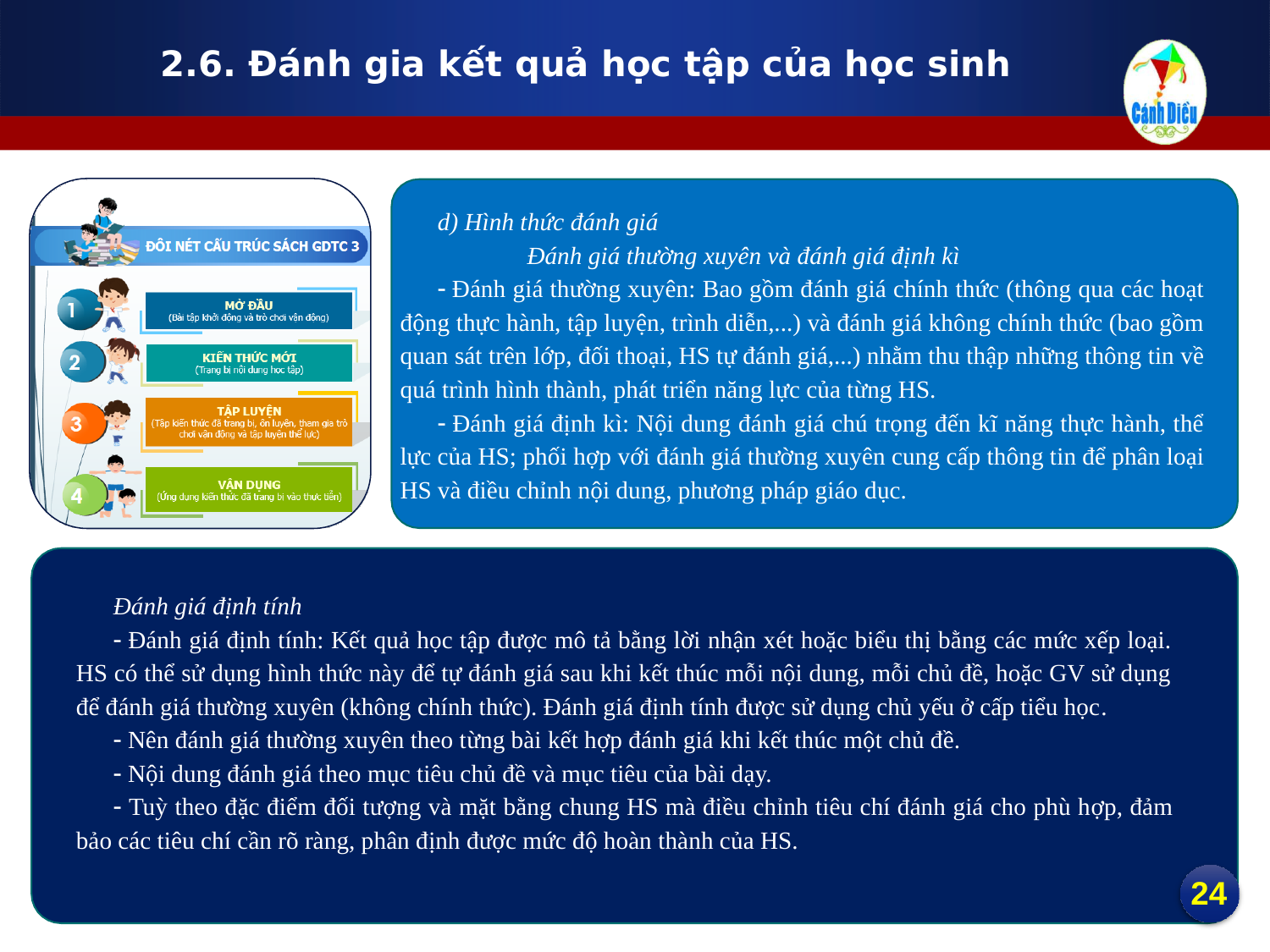

# 2.6. Đánh gia kết quả học tập của học sinh

d) Hình thức đánh giá
	Đánh giá thường xuyên và đánh giá định kì
− Đánh giá thường xuyên: Bao gồm đánh giá chính thức (thông qua các hoạt động thực hành, tập luyện, trình diễn,...) và đánh giá không chính thức (bao gồm quan sát trên lớp, đối thoại, HS tự đánh giá,...) nhằm thu thập những thông tin về quá trình hình thành, phát triển năng lực của từng HS.
− Đánh giá định kì: Nội dung đánh giá chú trọng đến kĩ năng thực hành, thể lực của HS; phối hợp với đánh giá thường xuyên cung cấp thông tin để phân loại HS và điều chỉnh nội dung, phương pháp giáo dục.

Đánh giá định tính
− Đánh giá định tính: Kết quả học tập được mô tả bằng lời nhận xét hoặc biểu thị bằng các mức xếp loại. HS có thể sử dụng hình thức này để tự đánh giá sau khi kết thúc mỗi nội dung, mỗi chủ đề, hoặc GV sử dụng để đánh giá thường xuyên (không chính thức). Đánh giá định tính được sử dụng chủ yếu ở cấp tiểu học.
− Nên đánh giá thường xuyên theo từng bài kết hợp đánh giá khi kết thúc một chủ đề.
− Nội dung đánh giá theo mục tiêu chủ đề và mục tiêu của bài dạy.
− Tuỳ theo đặc điểm đối tượng và mặt bằng chung HS mà điều chỉnh tiêu chí đánh giá cho phù hợp, đảm bảo các tiêu chí cần rõ ràng, phân định được mức độ hoàn thành của HS.
24